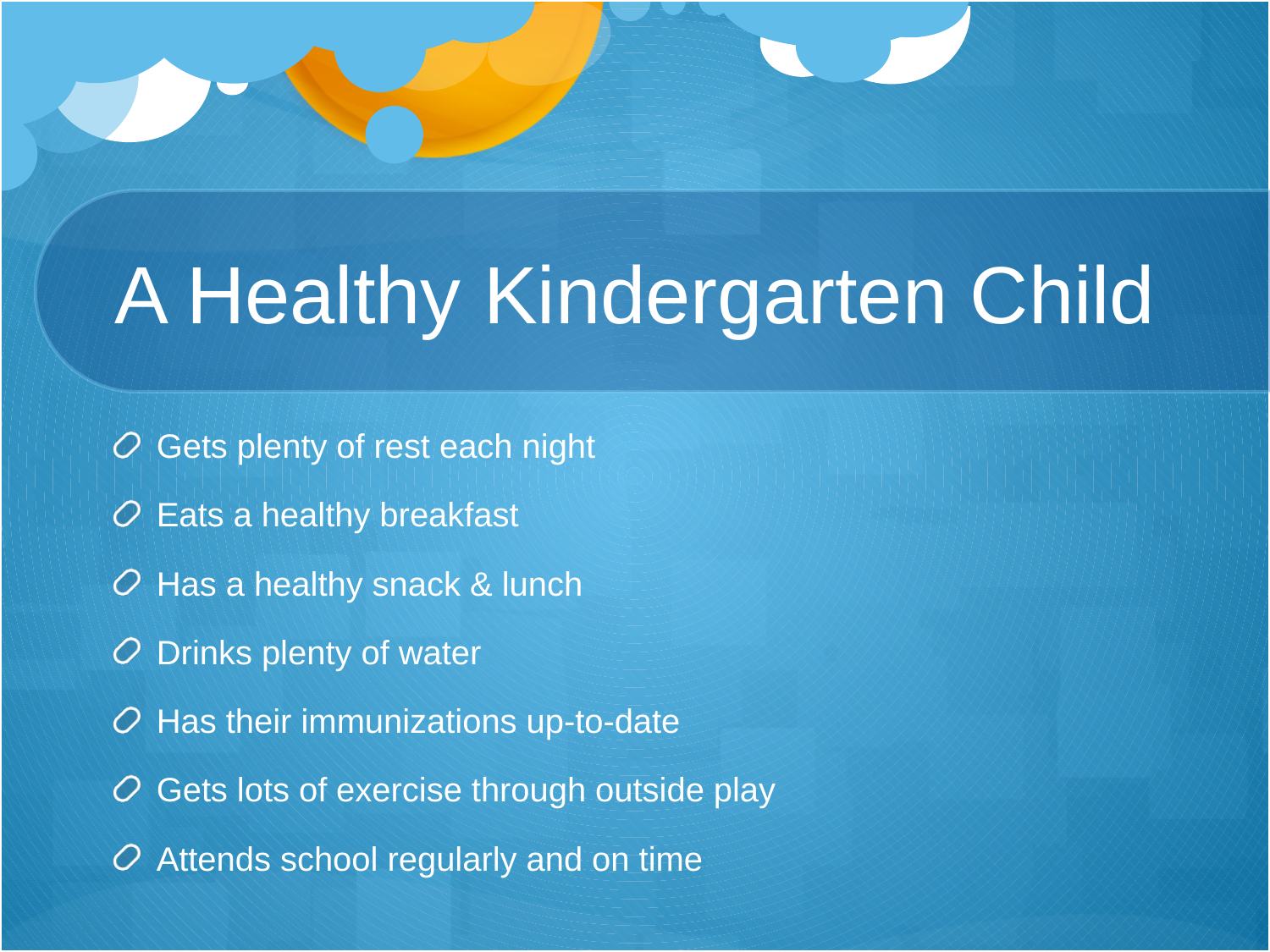

# A Healthy Kindergarten Child
Gets plenty of rest each night
Eats a healthy breakfast
Has a healthy snack & lunch
Drinks plenty of water
Has their immunizations up-to-date
Gets lots of exercise through outside play
Attends school regularly and on time